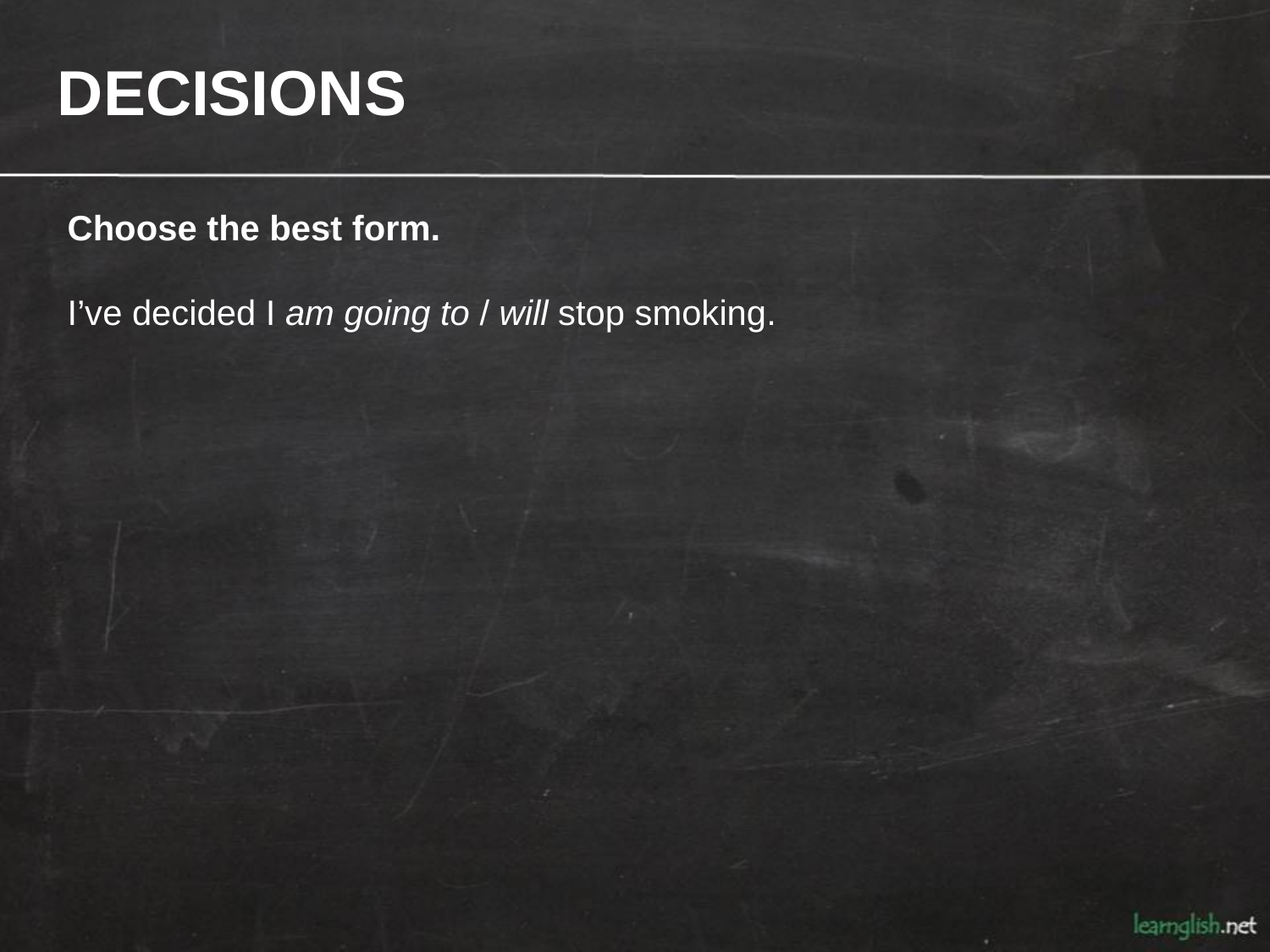

DECISIONS
Choose the best form.

I’ve decided I am going to / will stop smoking.